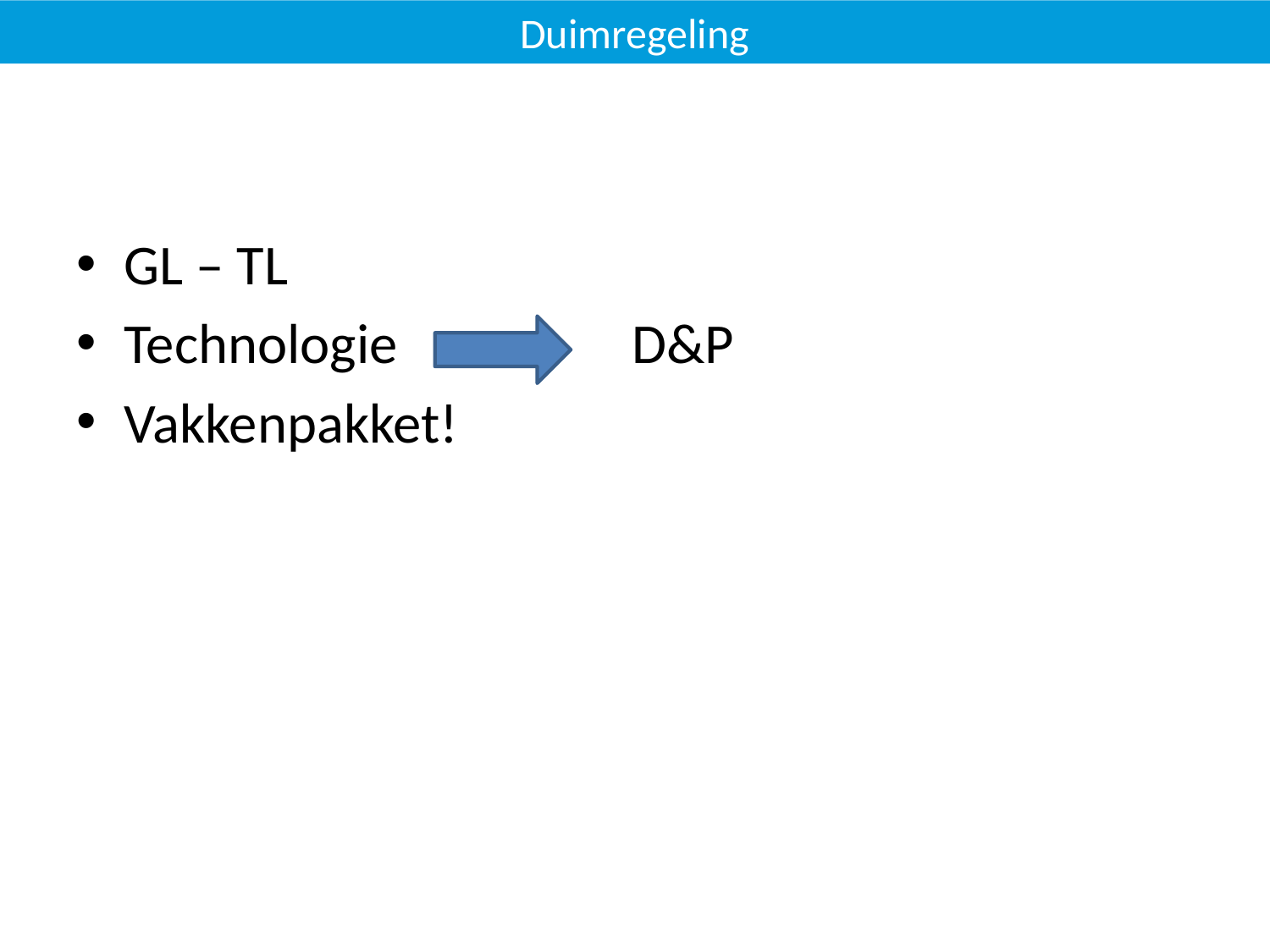

Duimregeling
#
GL – TL
Technologie  		D&P
Vakkenpakket!